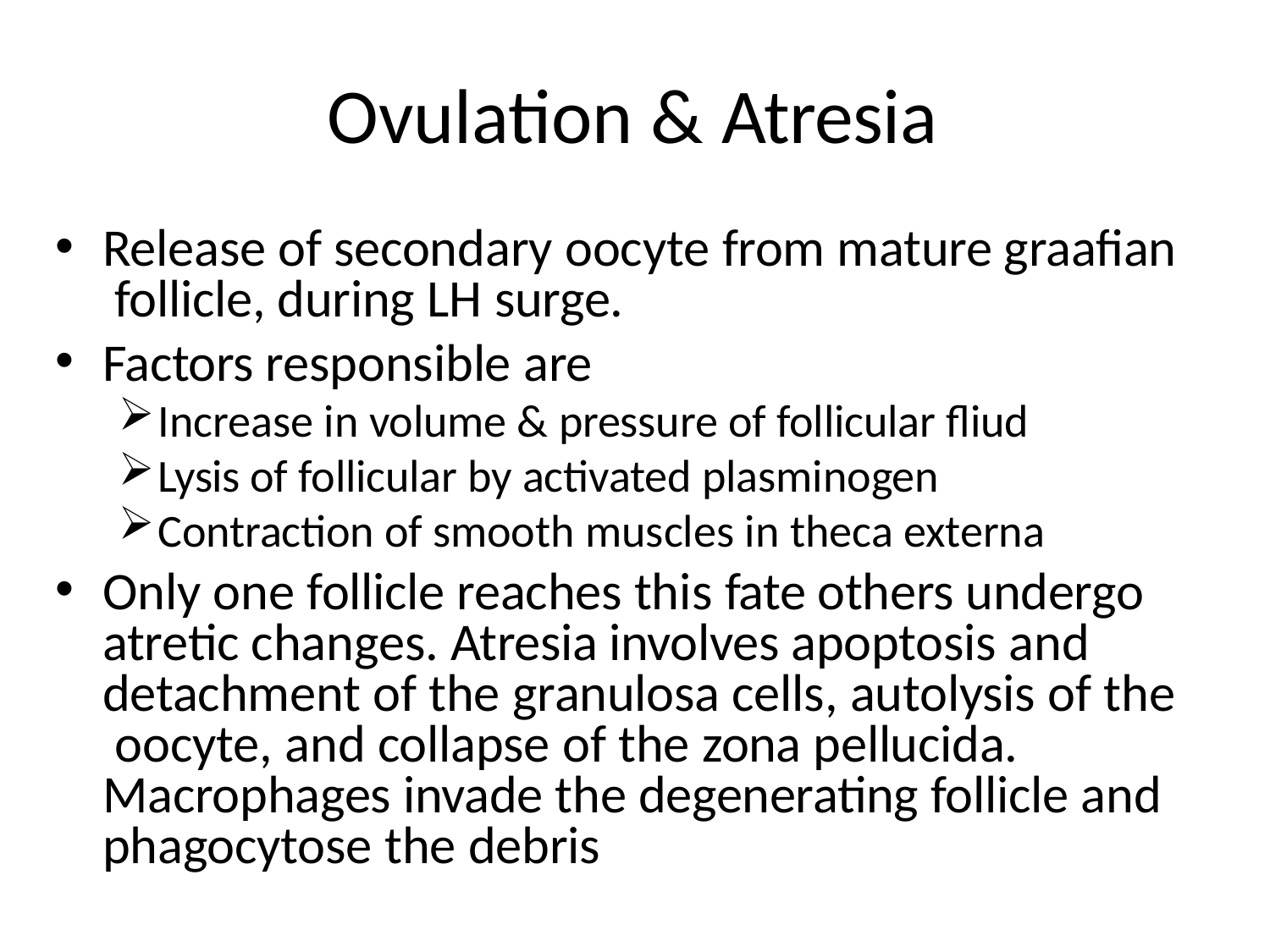

# Ovulation & Atresia
Release of secondary oocyte from mature graafian  follicle, during LH surge.
Factors responsible are
Increase in volume & pressure of follicular fliud
Lysis of follicular by activated plasminogen
Contraction of smooth muscles in theca externa
Only one follicle reaches this fate others undergo  atretic changes. Atresia involves apoptosis and  detachment of the granulosa cells, autolysis of the  oocyte, and collapse of the zona pellucida.  Macrophages invade the degenerating follicle and  phagocytose the debris